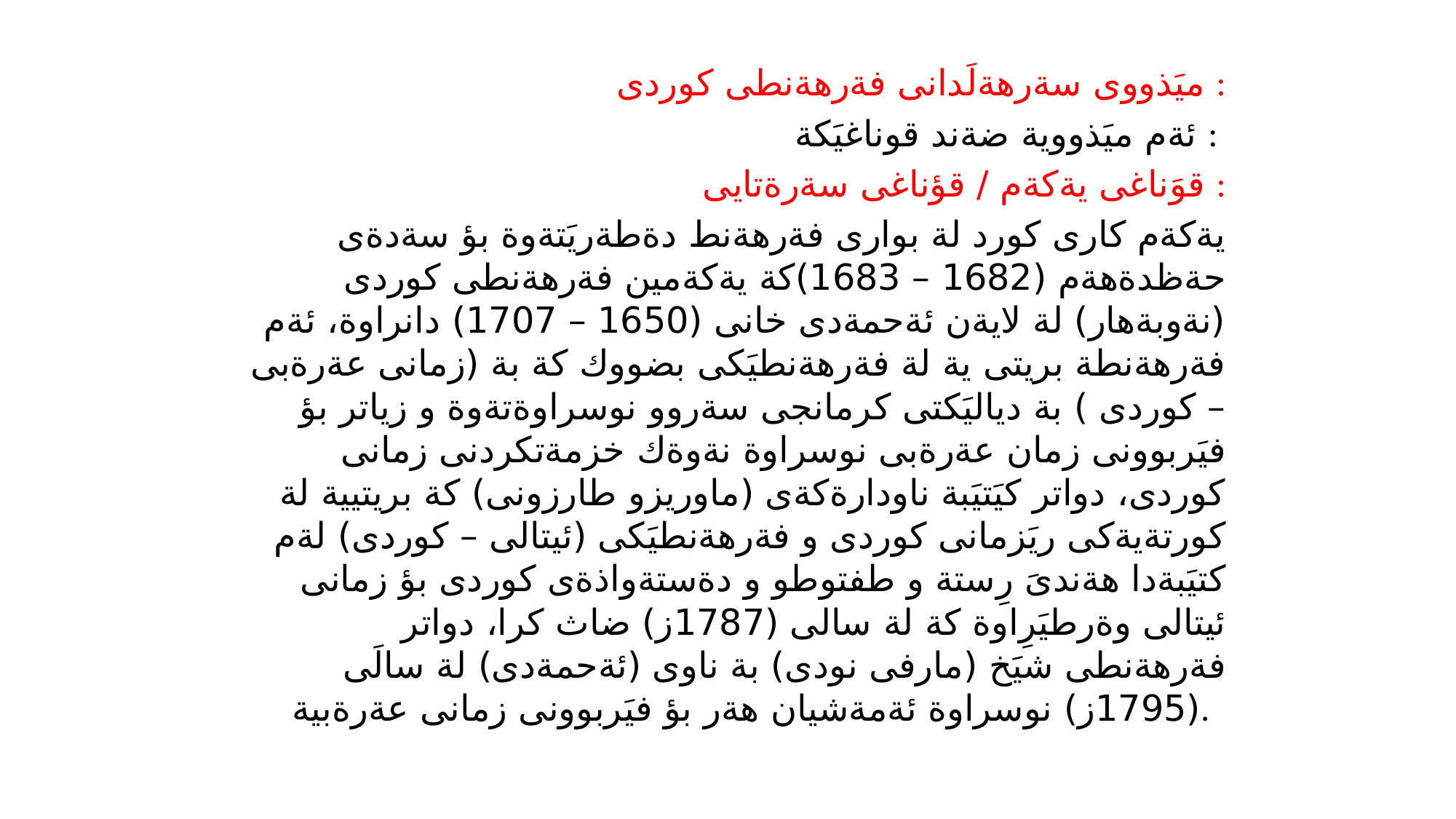

#
ميَذووى سةرهةلَدانى فةرهةنطى كوردى :
ئةم ميَذووية ضةند قوناغيَكة :
قوَناغى يةكةم / قؤناغى سةرةتايى :
يةكةم كارى كورد لة بوارى فةرهةنط دةطةريَتةوة بؤ سةدةى حةظدةهةم (1682 – 1683)كة يةكةمين فةرهةنطى كوردى (نةوبةهار) لة لايةن ئةحمةدى خانى (1650 – 1707) دانراوة، ئةم فةرهةنطة بريتى ية لة فةرهةنطيَكى بضووك كة بة (زمانى عةرةبى – كوردى ) بة دياليَكتى كرمانجى سةروو نوسراوةتةوة و زياتر بؤ فيَربوونى زمان عةرةبى نوسراوة نةوةك خزمةتكردنى زمانى كوردى، دواتر كيَتيَبة ناودارةكةى (ماوريزو طارزونى) كة بريتيية لة كورتةيةكى ريَزمانى كوردى و فةرهةنطيَكى (ئيتالى – كوردى) لةم كتيَبةدا هةندىَ رِستة و طفتوطو و دةستةواذةى كوردى بؤ زمانى ئيتالى وةرطيَرِاوة كة لة سالى (1787ز) ضاث كرا، دواتر فةرهةنطى شيَخ (مارفى نودى) بة ناوى (ئةحمةدى) لة سالَى (1795ز) نوسراوة ئةمةشيان هةر بؤ فيَربوونى زمانى عةرةبية.